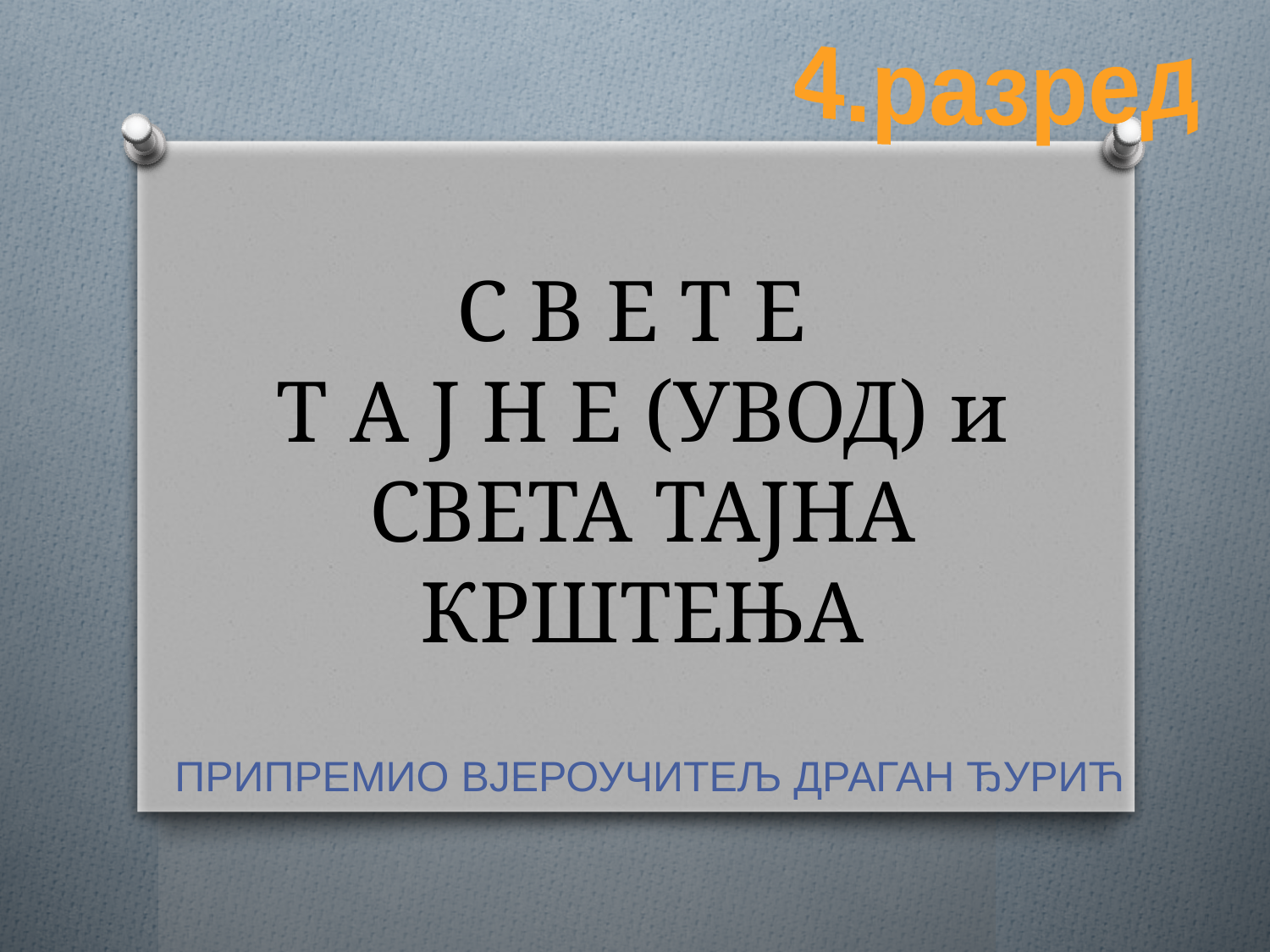

4.разред
# С В Е Т Е Т А Ј Н Е (УВОД) и СВЕТА ТАЈНА КРШТЕЊА
ПРИПРЕМИО ВЈЕРОУЧИТЕЉ ДРАГАН ЂУРИЋ